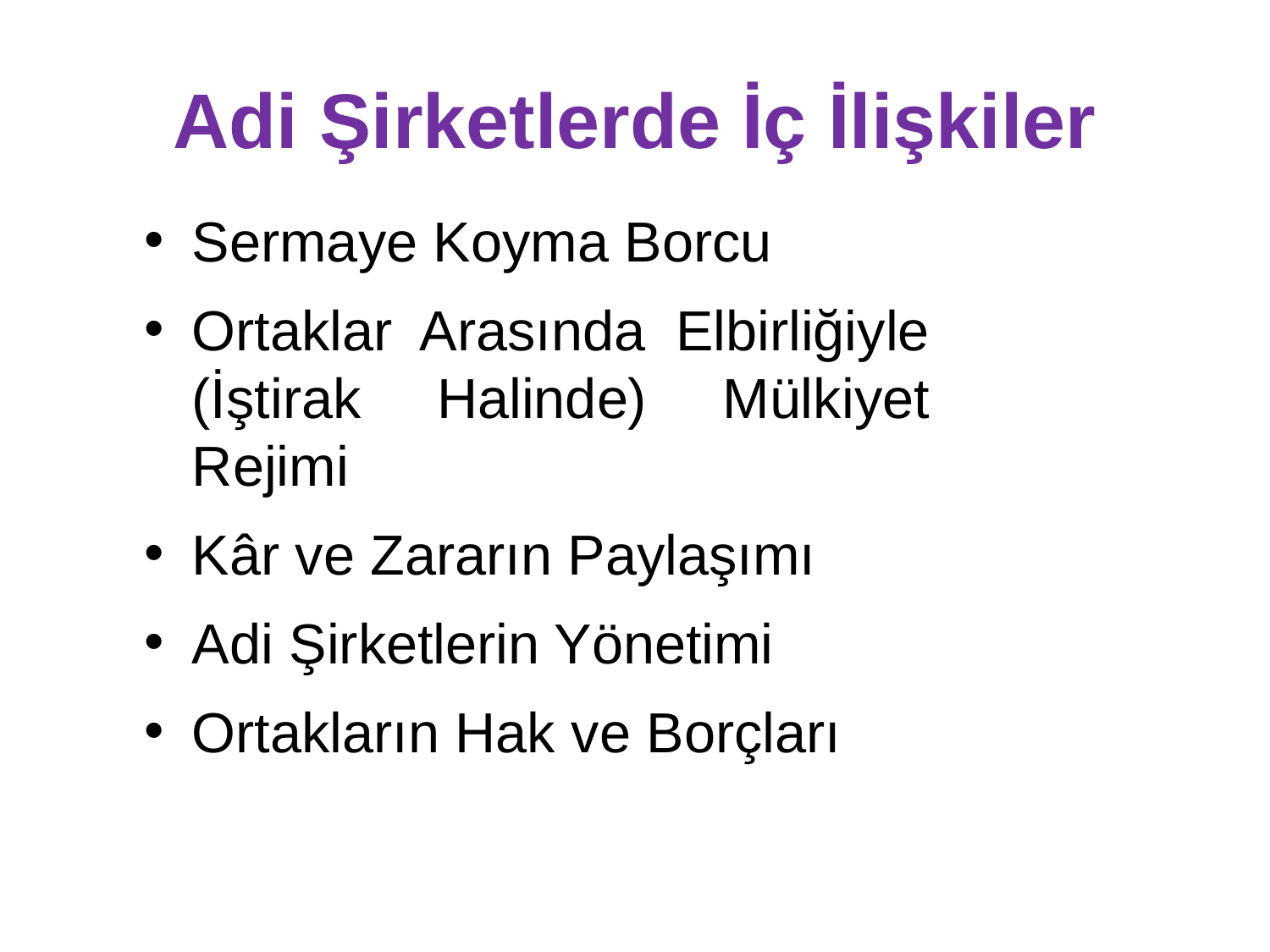

# Adi Şirketlerde İç İlişkiler
Sermaye Koyma Borcu
Ortaklar Arasında Elbirliğiyle (İştirak Halinde) Mülkiyet Rejimi
Kâr ve Zararın Paylaşımı
Adi Şirketlerin Yönetimi
Ortakların Hak ve Borçları